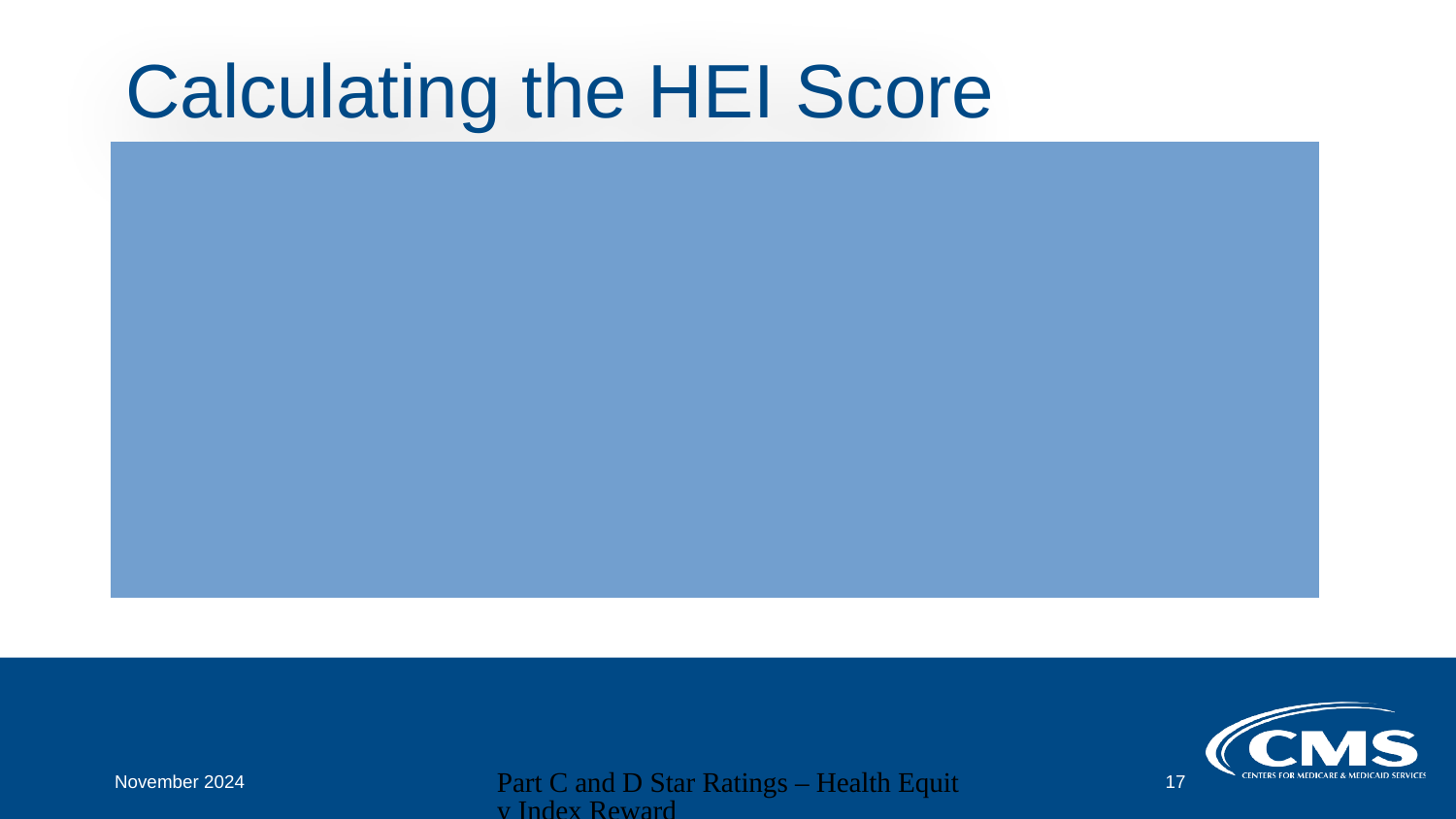

# Calculating the HEI Score
A measure will be excluded from the calculation of the HEI if the measure meets any of the following criteria:
The focus of the measurement is not the enrollee but rather the plan or provider.
The measure is retired, moved to display, or has a substantive specification change in either year of data used to construct the HEI.
The measure is applicable only to SNPs.
At least 25 percent of contracts are unable to meet the criteria specified at §§ 422.166(f)(3)(iv) and 423.186(f)(3)(iv). For Part D measures, these criteria are assessed separately for MA-PDs and cost contracts, and for PDPs.

November 2024
Part C and D Star Ratings – Health Equity Index Reward
17